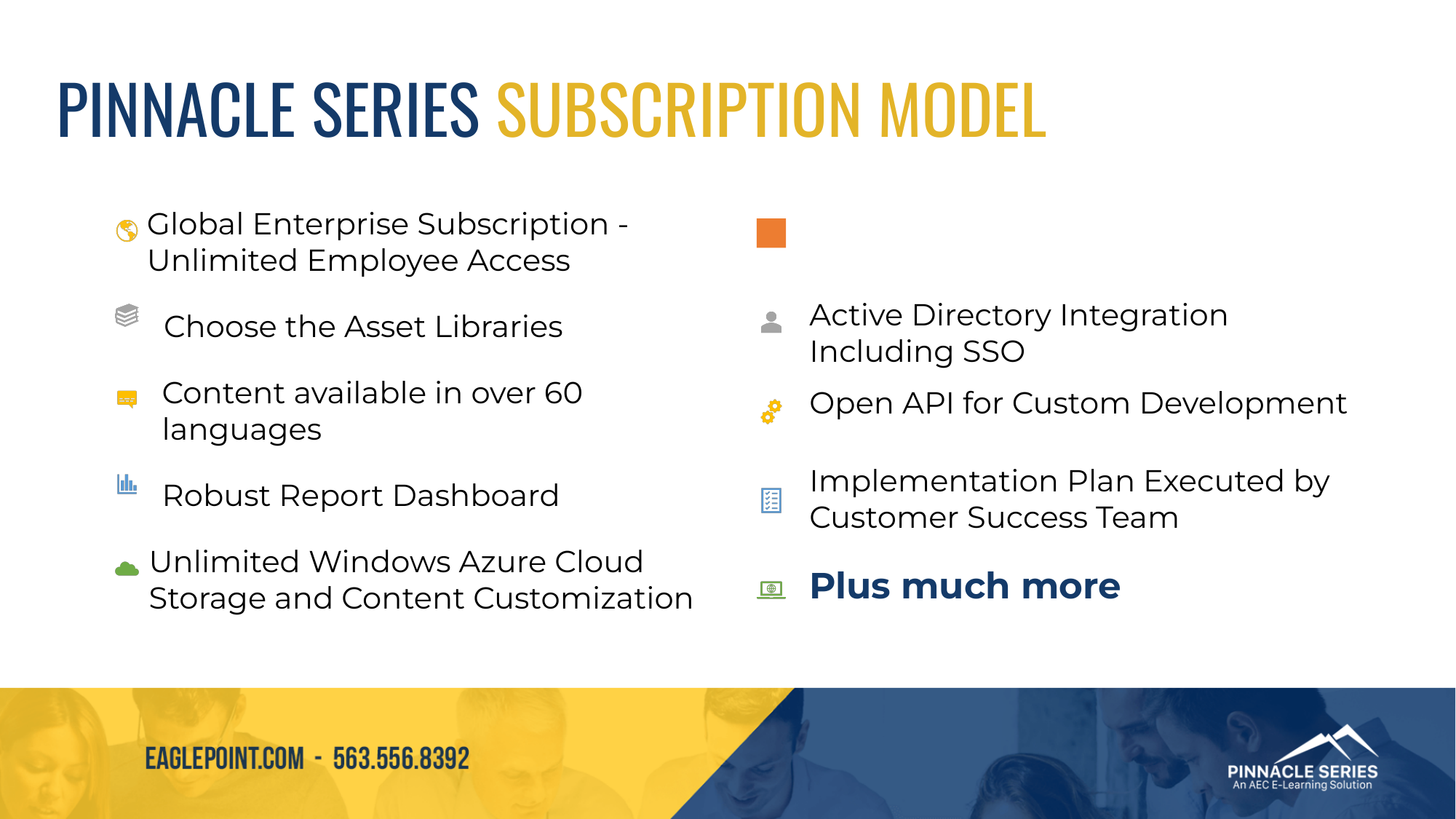

# PINNACLE SERIES SUBSCRIPTION MODEL
Global Enterprise Subscription - Unlimited Employee Access
Choose the Asset Libraries
Content available in over 60 languages
Robust Report Dashboard
Unlimited Windows Azure Cloud Storage and Content Customization

Active Directory Integration Including SSO
Open API for Custom Development
Implementation Plan Executed by Customer Success Team
Plus much more